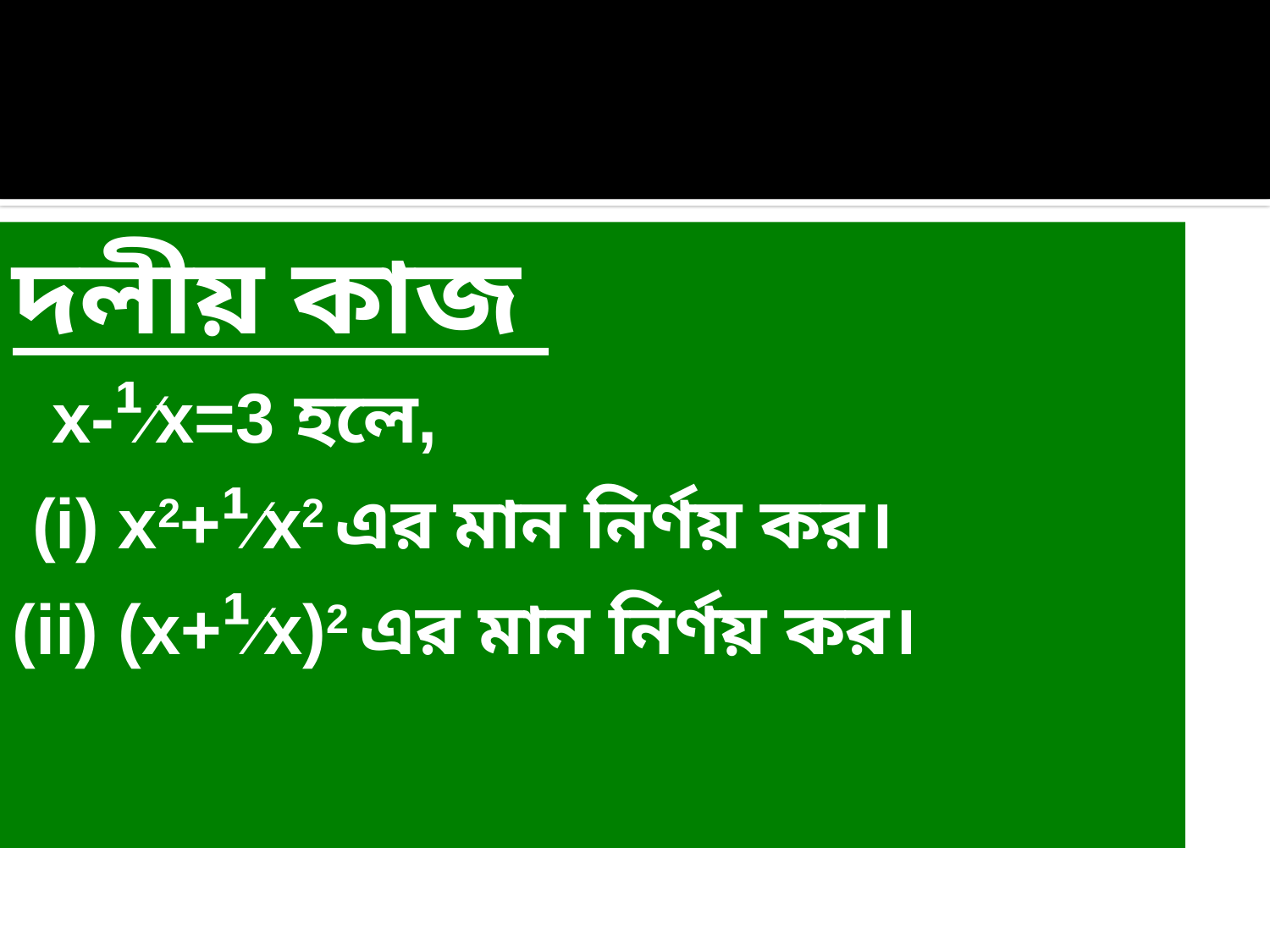

দলীয় কাজ
  x-¹∕x=3 হলে,
 (i) x2+¹∕x2 এর মান নির্ণয় কর।
(ii) (x+¹∕x)2 এর মান নির্ণয় কর।